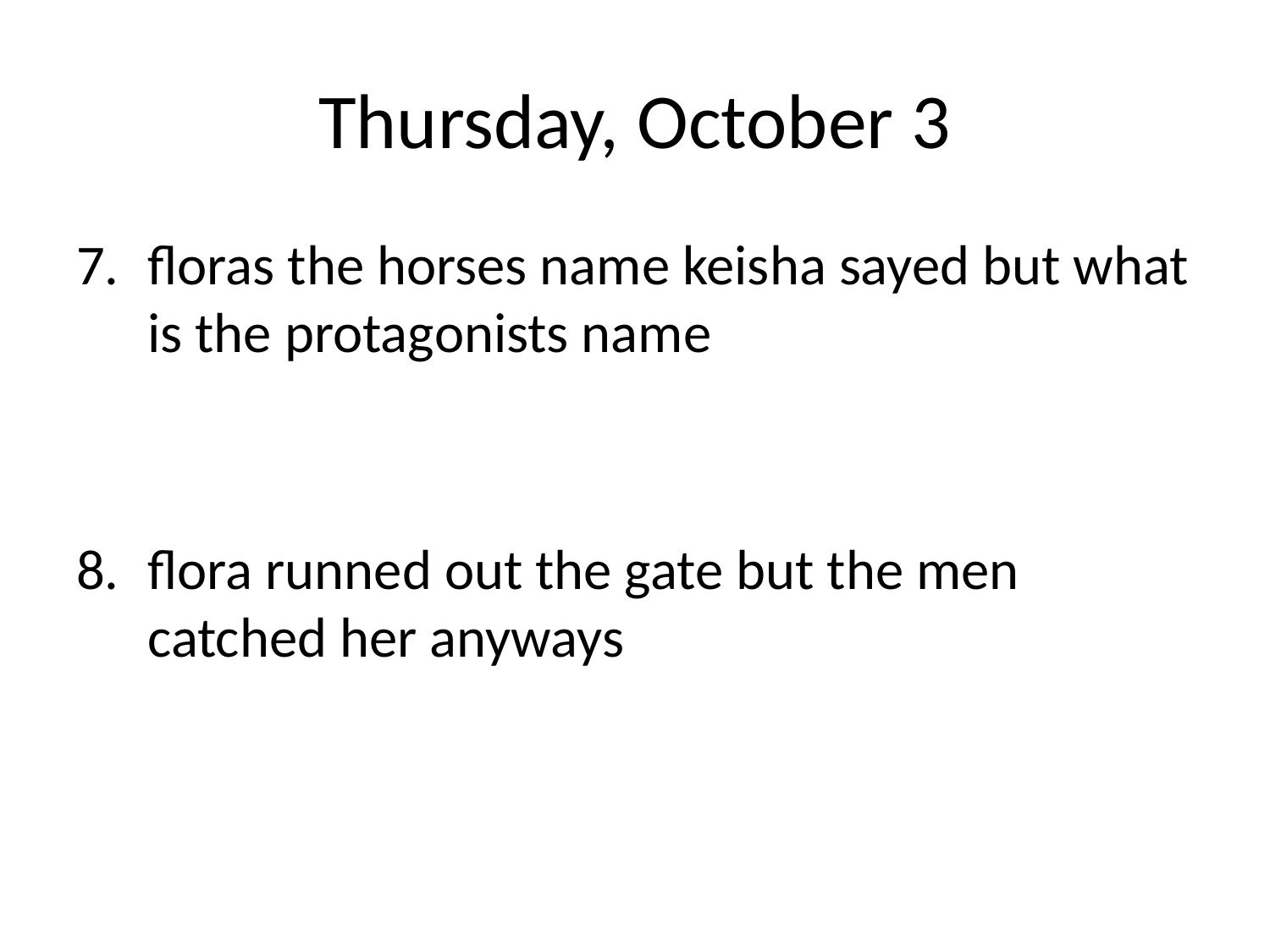

# Thursday, October 3
floras the horses name keisha sayed but what is the protagonists name

flora runned out the gate but the men catched her anyways